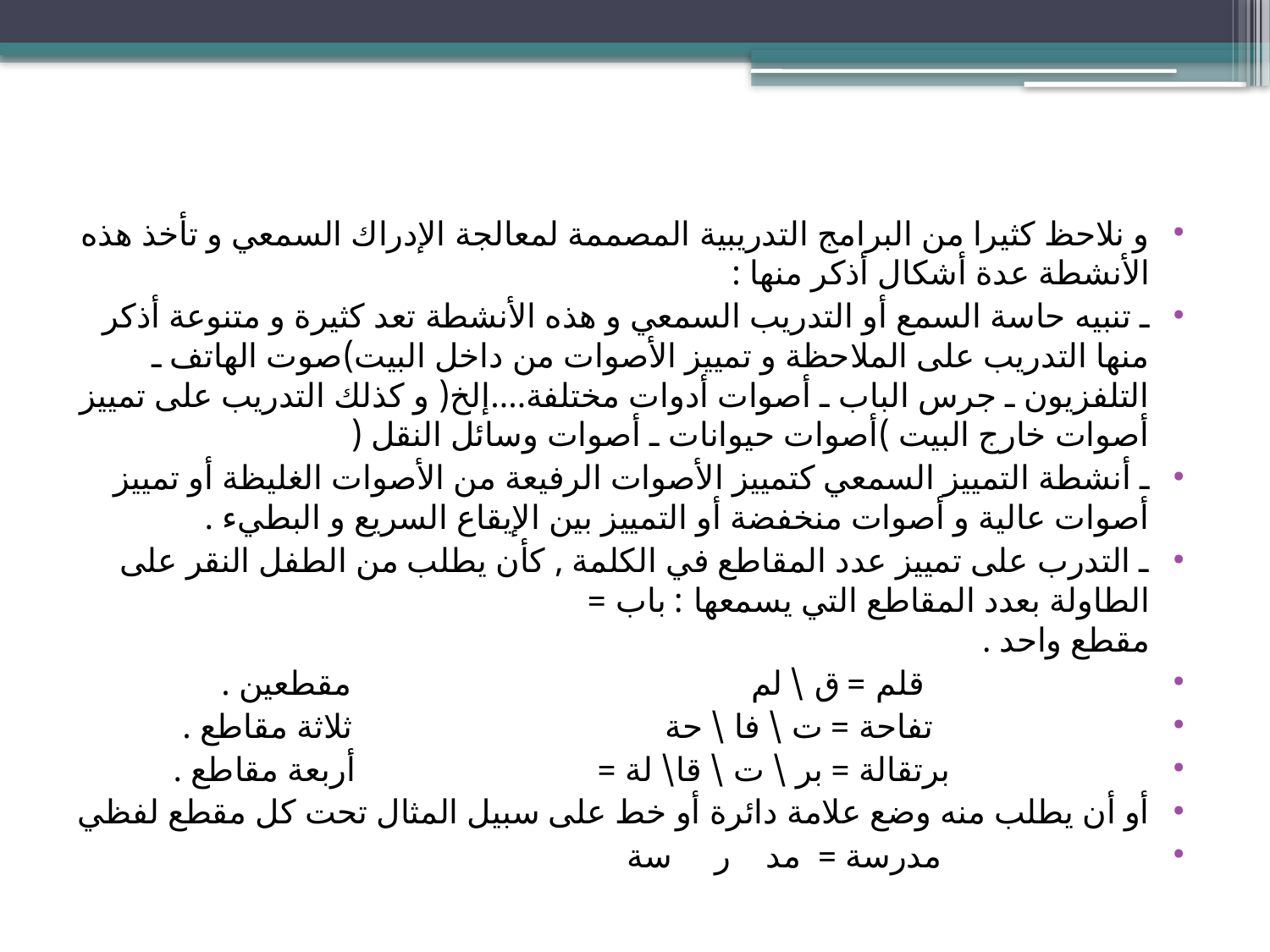

و نلاحظ كثيرا من البرامج التدريبية المصممة لمعالجة الإدراك السمعي و تأخذ هذه الأنشطة عدة أشكال أذكر منها :
ـ تنبيه حاسة السمع أو التدريب السمعي و هذه الأنشطة تعد كثيرة و متنوعة أذكر منها التدريب على الملاحظة و تمييز الأصوات من داخل البيت)صوت الهاتف ـ التلفزيون ـ جرس الباب ـ أصوات أدوات مختلفة....إلخ( و كذلك التدريب على تمييز أصوات خارج البيت )أصوات حيوانات ـ أصوات وسائل النقل (
ـ أنشطة التمييز السمعي كتمييز الأصوات الرفيعة من الأصوات الغليظة أو تمييز أصوات عالية و أصوات منخفضة أو التمييز بين الإيقاع السريع و البطيء .
ـ التدرب على تمييز عدد المقاطع في الكلمة , كأن يطلب من الطفل النقر على الطاولة بعدد المقاطع التي يسمعها : باب =                                                   مقطع واحد .
                          قلم = ق \ لم                                              مقطعين .
                         تفاحة = ت \ فا \ حة                                    ثلاثة مقاطع .
                       برتقالة = بر \ ت \ قا\ لة =                            أربعة مقاطع .
أو أن يطلب منه وضع علامة دائرة أو خط على سبيل المثال تحت كل مقطع لفظي
                        مدرسة =  مد    ر     سة